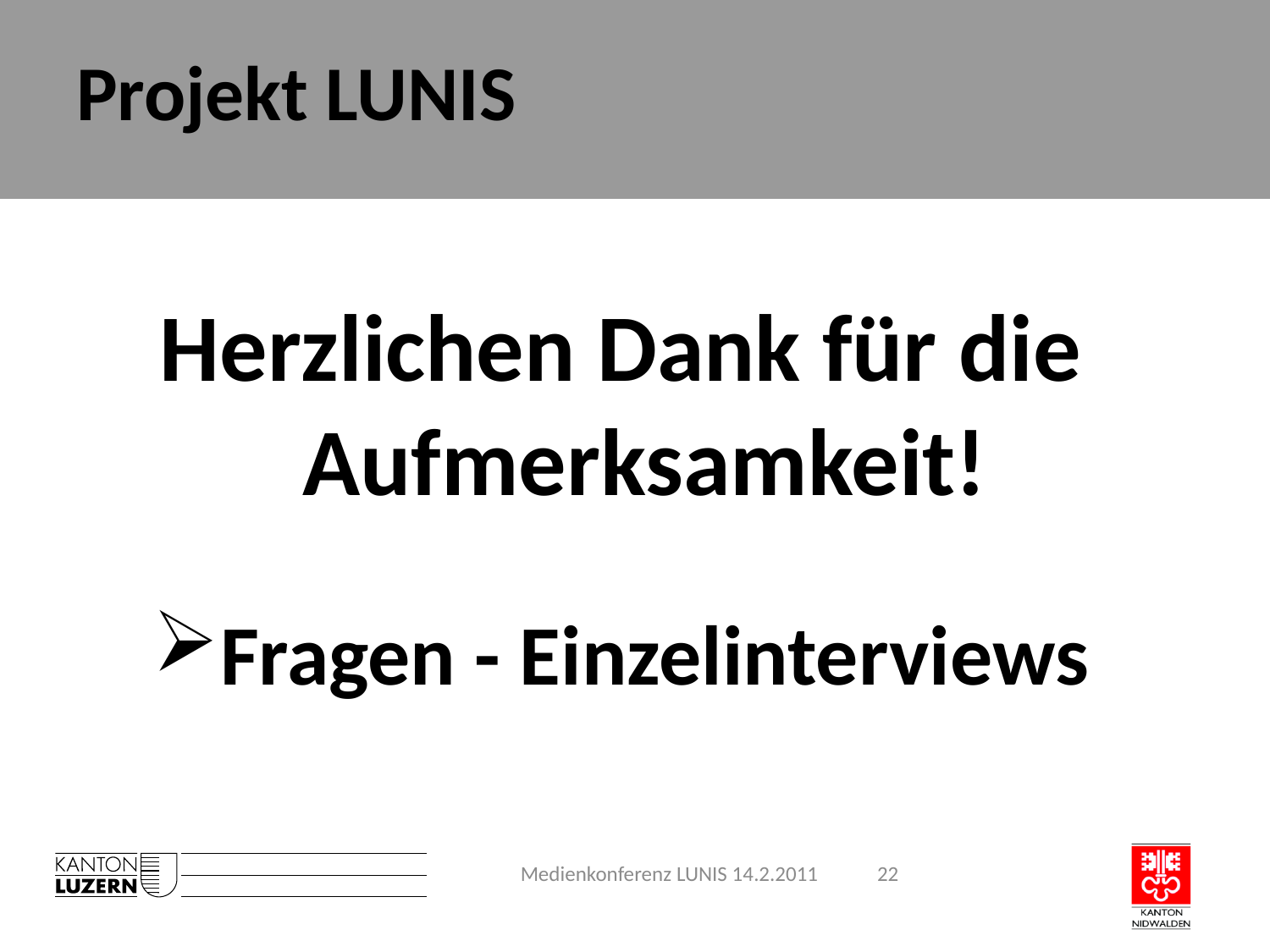

# Projekt LUNIS

Herzlichen Dank für die Aufmerksamkeit!

Fragen - Einzelinterviews
Medienkonferenz LUNIS 14.2.2011
22